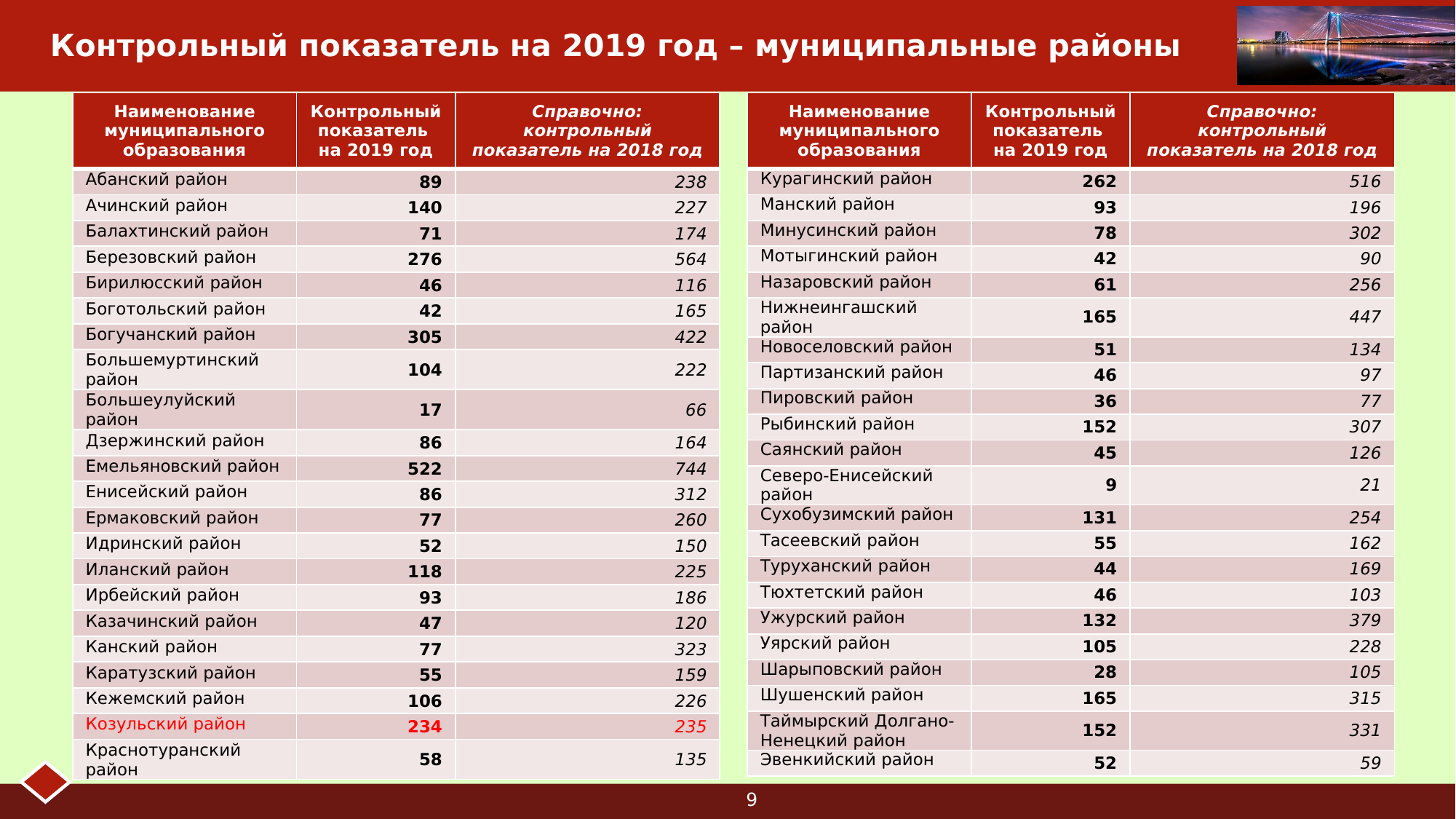

# Контрольный показатель на 2019 год – муниципальные районы
| Наименование муниципального образования | Контрольный показатель на 2019 год | Справочно: контрольный показатель на 2018 год |
| --- | --- | --- |
| Абанский район | 89 | 238 |
| Ачинский район | 140 | 227 |
| Балахтинский район | 71 | 174 |
| Березовский район | 276 | 564 |
| Бирилюсский район | 46 | 116 |
| Боготольский район | 42 | 165 |
| Богучанский район | 305 | 422 |
| Большемуртинский район | 104 | 222 |
| Большеулуйский район | 17 | 66 |
| Дзержинский район | 86 | 164 |
| Емельяновский район | 522 | 744 |
| Енисейский район | 86 | 312 |
| Ермаковский район | 77 | 260 |
| Идринский район | 52 | 150 |
| Иланский район | 118 | 225 |
| Ирбейский район | 93 | 186 |
| Казачинский район | 47 | 120 |
| Канский район | 77 | 323 |
| Каратузский район | 55 | 159 |
| Кежемский район | 106 | 226 |
| Козульский район | 234 | 235 |
| Краснотуранский район | 58 | 135 |
| Наименование муниципального образования | Контрольный показатель на 2019 год | Справочно: контрольный показатель на 2018 год |
| --- | --- | --- |
| Курагинский район | 262 | 516 |
| Манский район | 93 | 196 |
| Минусинский район | 78 | 302 |
| Мотыгинский район | 42 | 90 |
| Назаровский район | 61 | 256 |
| Нижнеингашский район | 165 | 447 |
| Новоселовский район | 51 | 134 |
| Партизанский район | 46 | 97 |
| Пировский район | 36 | 77 |
| Рыбинский район | 152 | 307 |
| Саянский район | 45 | 126 |
| Северо-Енисейский район | 9 | 21 |
| Сухобузимский район | 131 | 254 |
| Тасеевский район | 55 | 162 |
| Туруханский район | 44 | 169 |
| Тюхтетский район | 46 | 103 |
| Ужурский район | 132 | 379 |
| Уярский район | 105 | 228 |
| Шарыповский район | 28 | 105 |
| Шушенский район | 165 | 315 |
| Таймырский Долгано-Ненецкий район | 152 | 331 |
| Эвенкийский район | 52 | 59 |
9